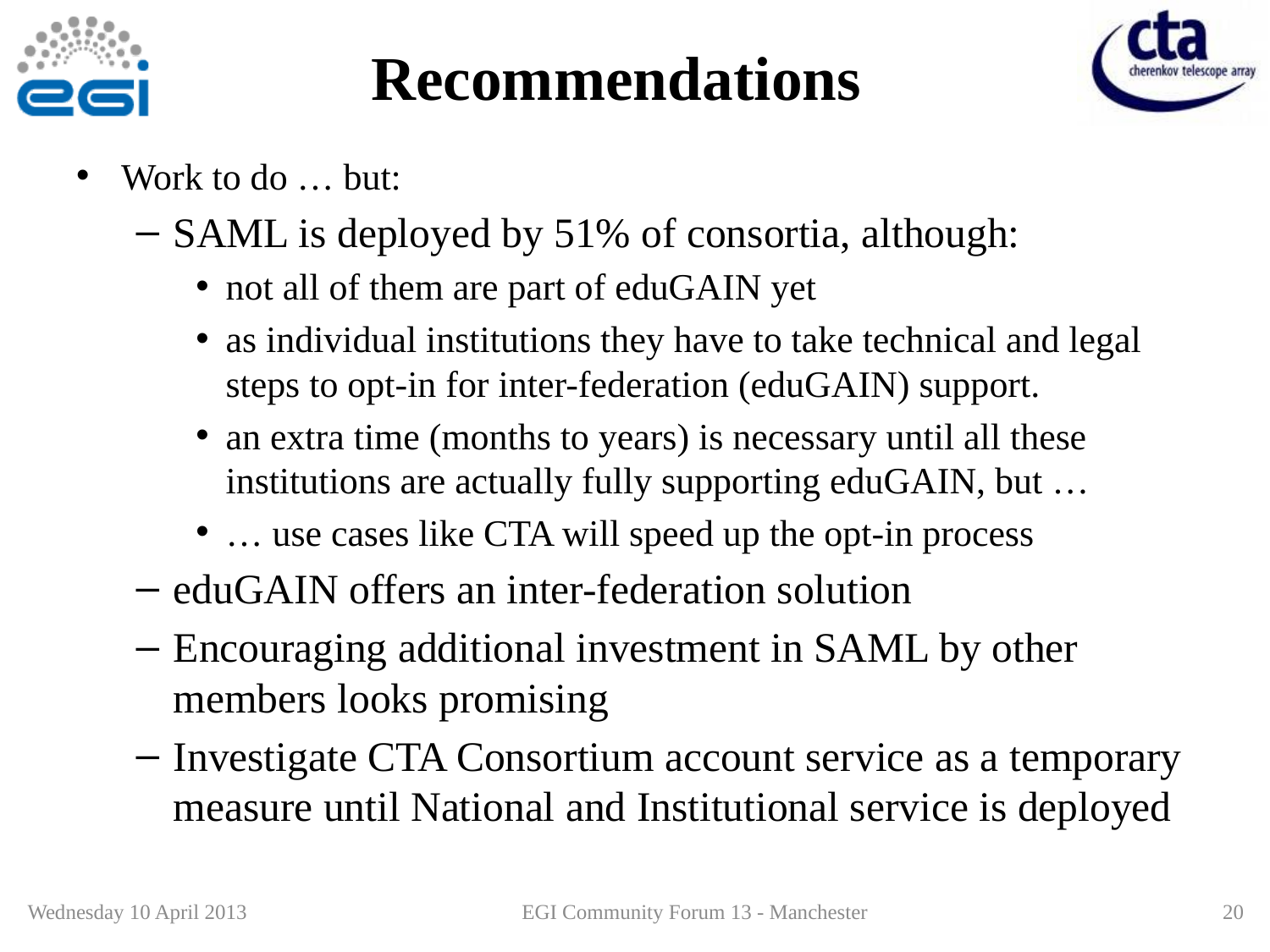

# Recommendations
Work to do … but:
SAML is deployed by 51% of consortia, although:
not all of them are part of eduGAIN yet
as individual institutions they have to take technical and legal steps to opt-in for inter-federation (eduGAIN) support.
an extra time (months to years) is necessary until all these institutions are actually fully supporting eduGAIN, but …
… use cases like CTA will speed up the opt-in process
eduGAIN offers an inter-federation solution
Encouraging additional investment in SAML by other members looks promising
Investigate CTA Consortium account service as a temporary measure until National and Institutional service is deployed
Wednesday 10 April 2013
EGI Community Forum 13 - Manchester
20